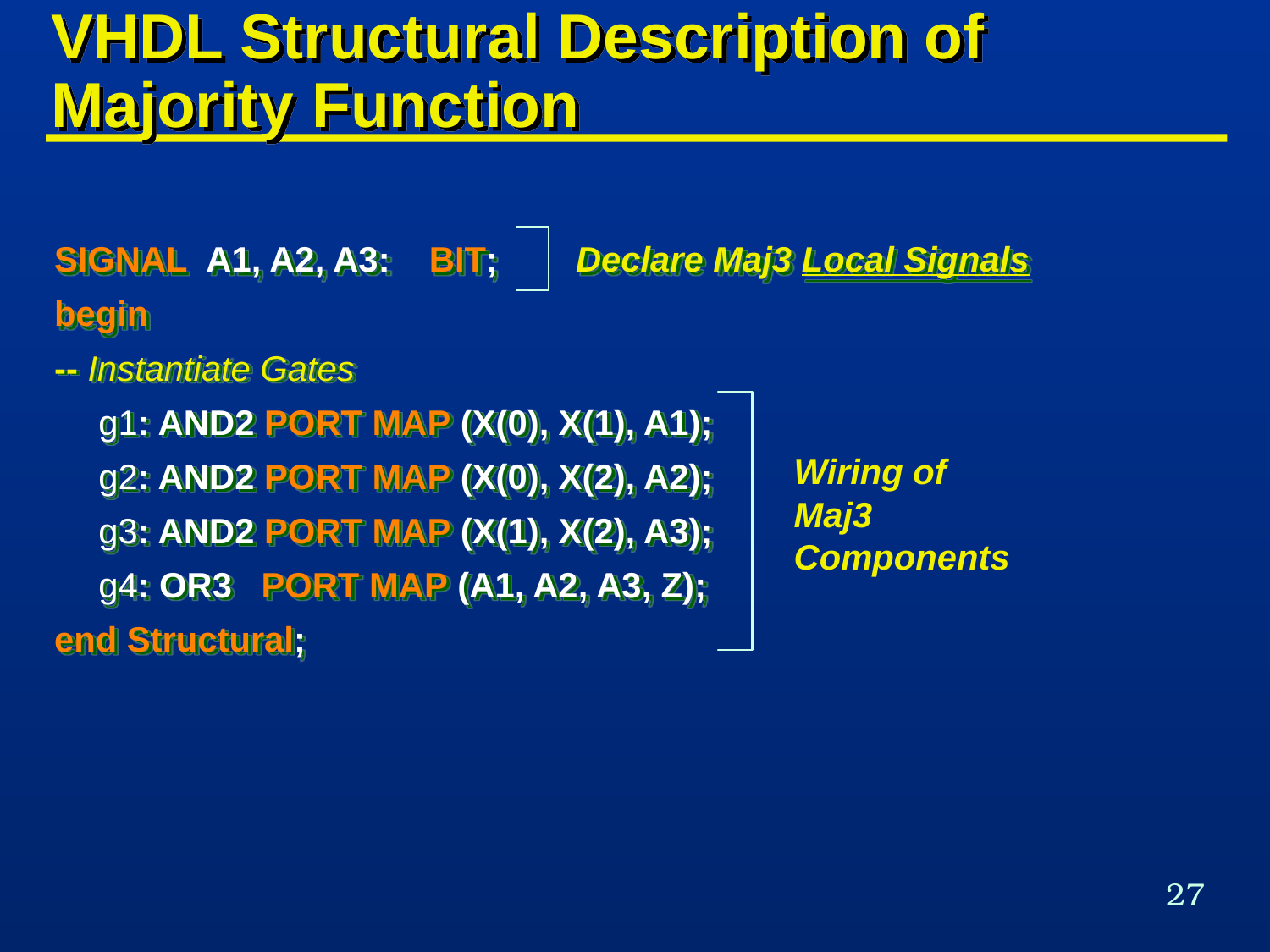

# VHDL Structural Description of Majority Function

SIGNAL  A1, A2, A3:    BIT;        Declare Maj3 Local Signals
begin
-- Instantiate Gates
	g1: AND2 PORT MAP (X(0), X(1), A1);
	g2: AND2 PORT MAP (X(0), X(2), A2);
	g3: AND2 PORT MAP (X(1), X(2), A3);
	g4: OR3   PORT MAP (A1, A2, A3, Z);
end Structural;

Wiring of
Maj3
Components